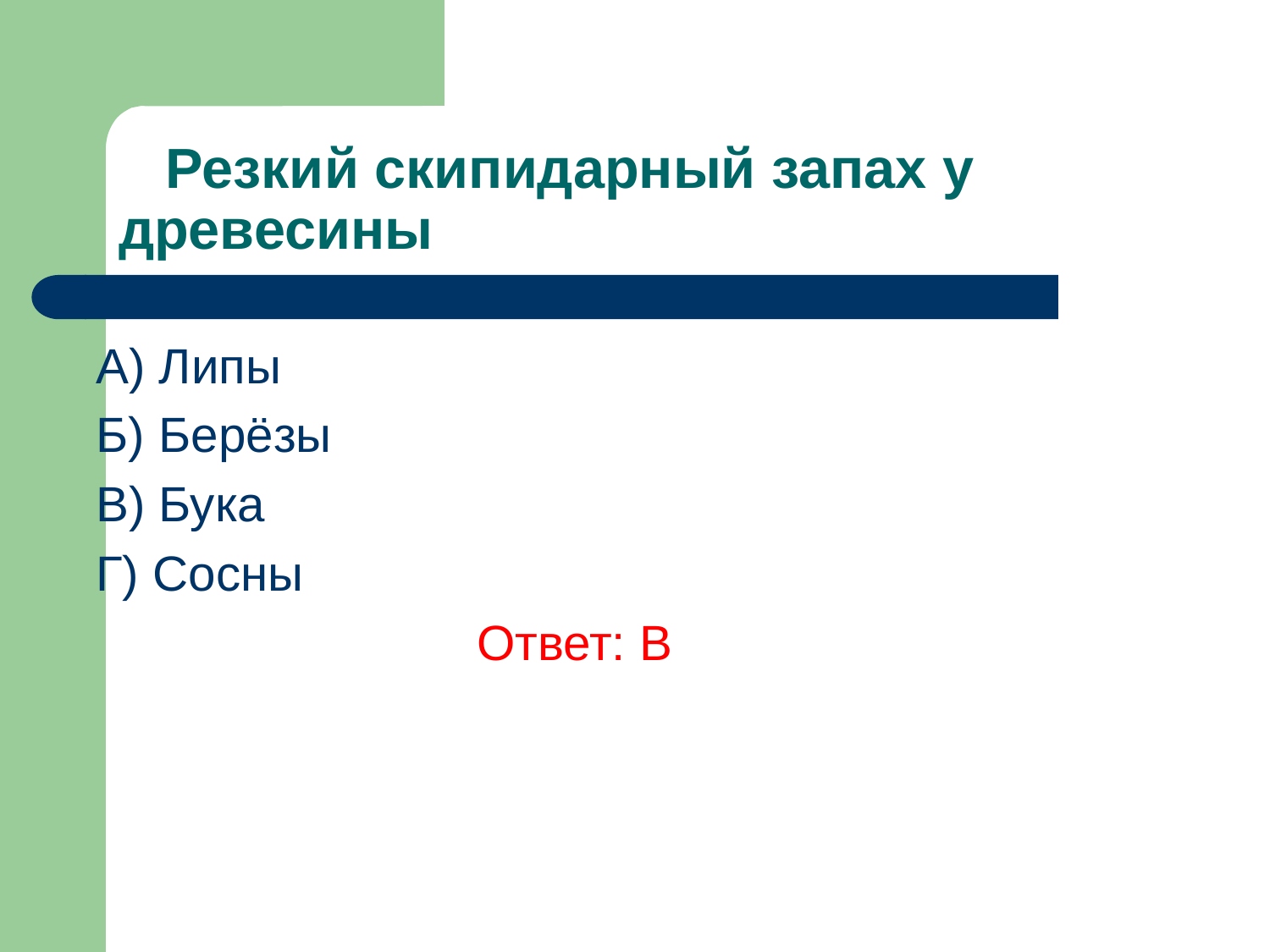

# Резкий скипидарный запах у древесины
A) Липы
Б) Берёзы
В) Бука
Г) Сосны
			Ответ: В